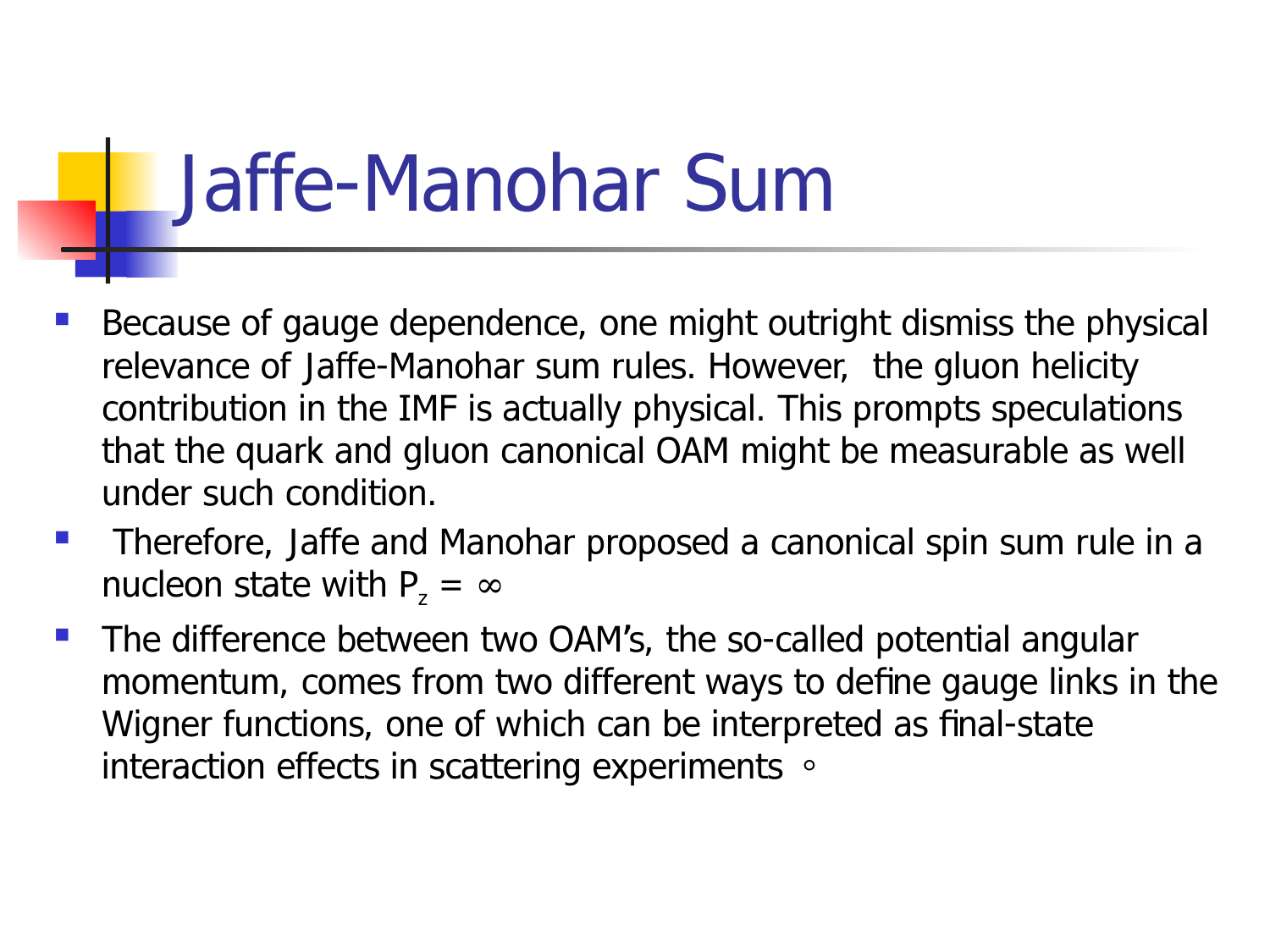

# Jaffe-Manohar Sum
Because of gauge dependence, one might outright dismiss the physical relevance of Jaffe-Manohar sum rules. However,  the gluon helicity contribution in the IMF is actually physical. This prompts speculations that the quark and gluon canonical OAM might be measurable as well under such condition.
 Therefore, Jaffe and Manohar proposed a canonical spin sum rule in a nucleon state with Pz = ∞
The difference between two OAM’s, the so-called potential angular momentum, comes from two different ways to define gauge links in the Wigner functions, one of which can be interpreted as final-state interaction effects in scattering experiments。